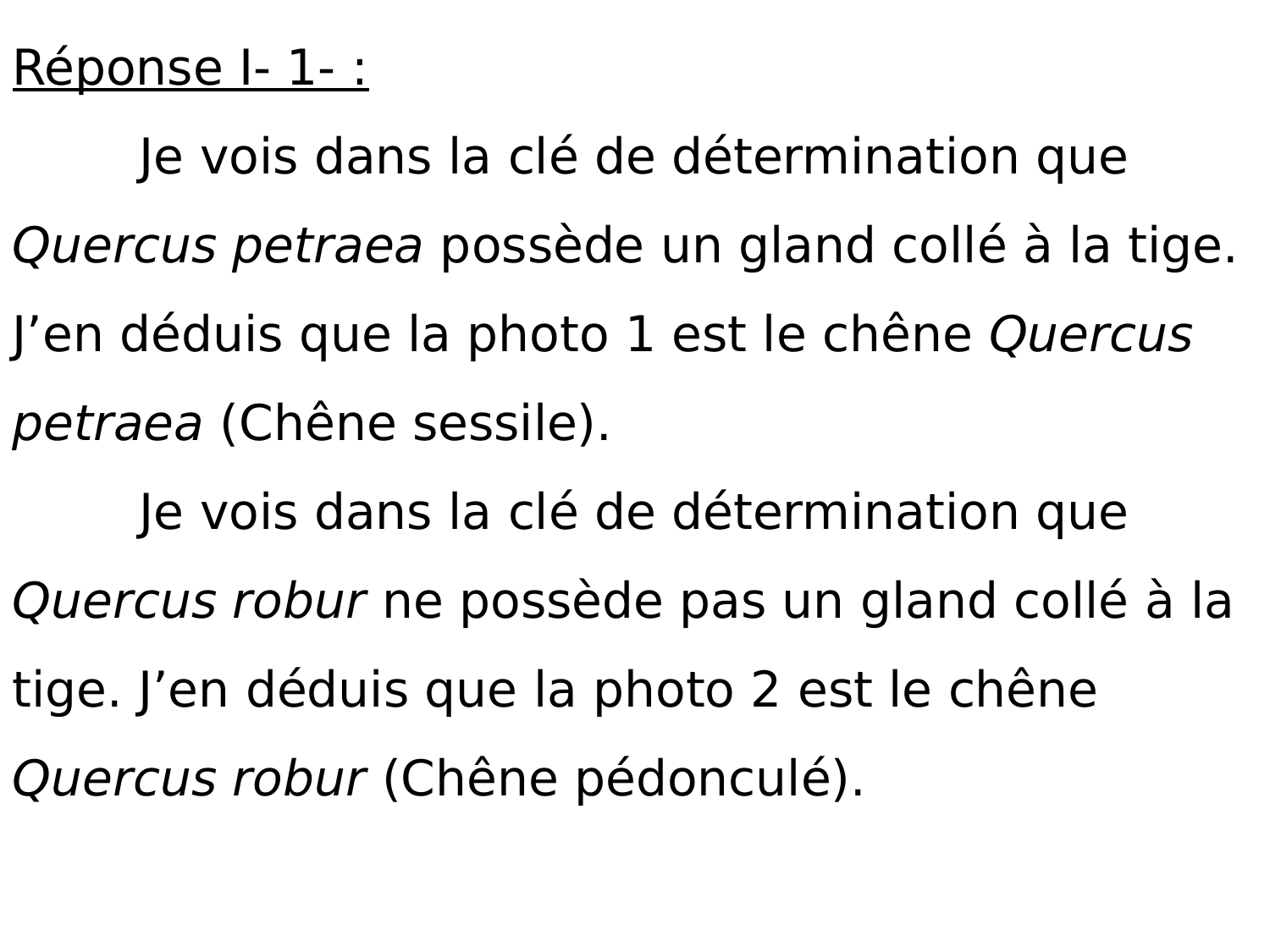

Réponse I- 1- :
	Je vois dans la clé de détermination que Quercus petraea possède un gland collé à la tige. J’en déduis que la photo 1 est le chêne Quercus petraea (Chêne sessile).
	Je vois dans la clé de détermination que Quercus robur ne possède pas un gland collé à la tige. J’en déduis que la photo 2 est le chêne Quercus robur (Chêne pédonculé).